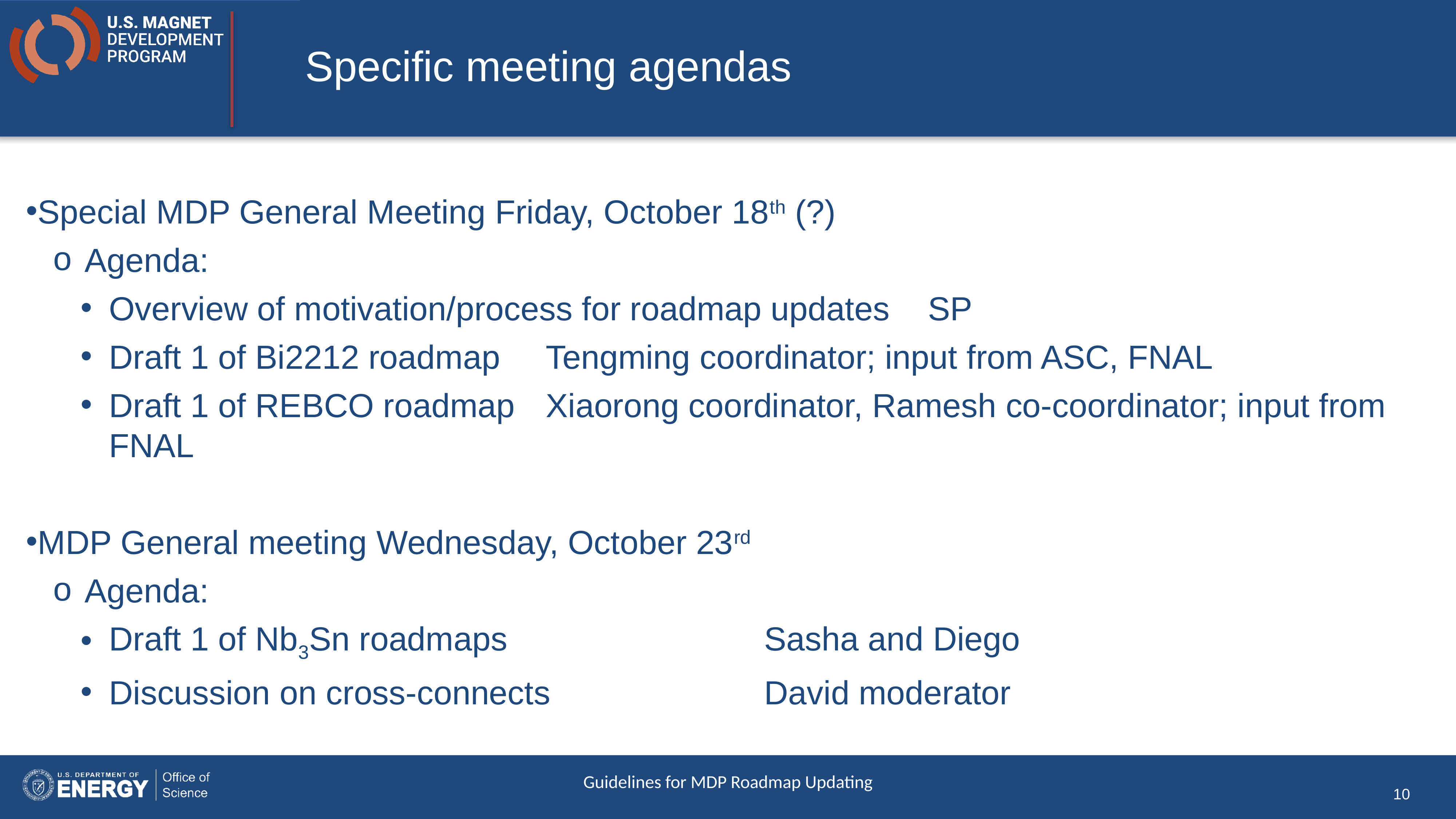

# Specific meeting agendas
Special MDP General Meeting Friday, October 18th (?)
Agenda:
Overview of motivation/process for roadmap updates	SP
Draft 1 of Bi2212 roadmap	Tengming coordinator; input from ASC, FNAL
Draft 1 of REBCO roadmap	Xiaorong coordinator, Ramesh co-coordinator; input from FNAL

MDP General meeting Wednesday, October 23rd
Agenda:
Draft 1 of Nb3Sn roadmaps					Sasha and Diego
Discussion on cross-connects				David moderator

Guidelines for MDP Roadmap Updating
10